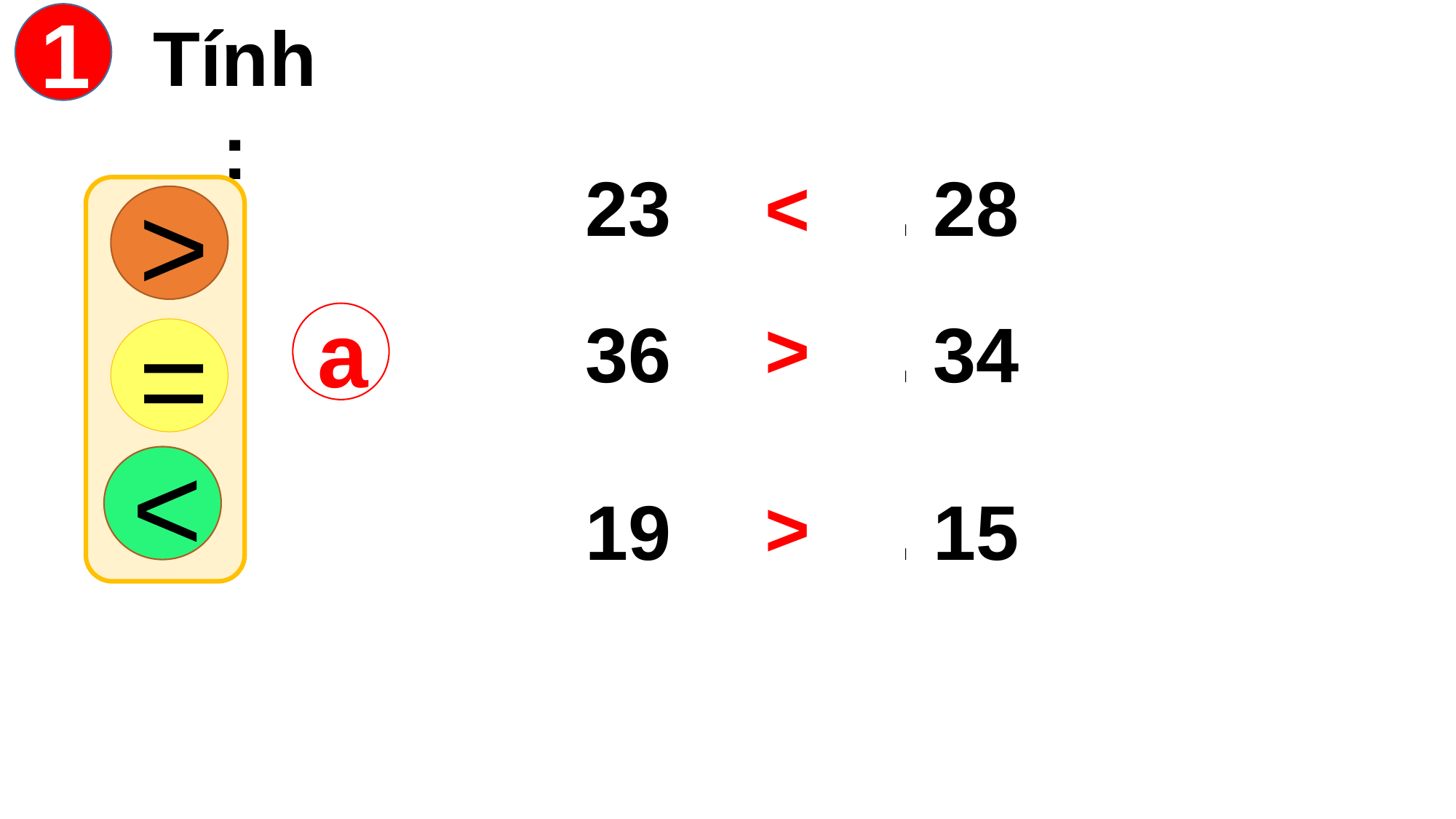

1
Tính:
23.....?.... 28
<

>
=
<
>
36.....?.... 34
a
>
19.....?.... 15